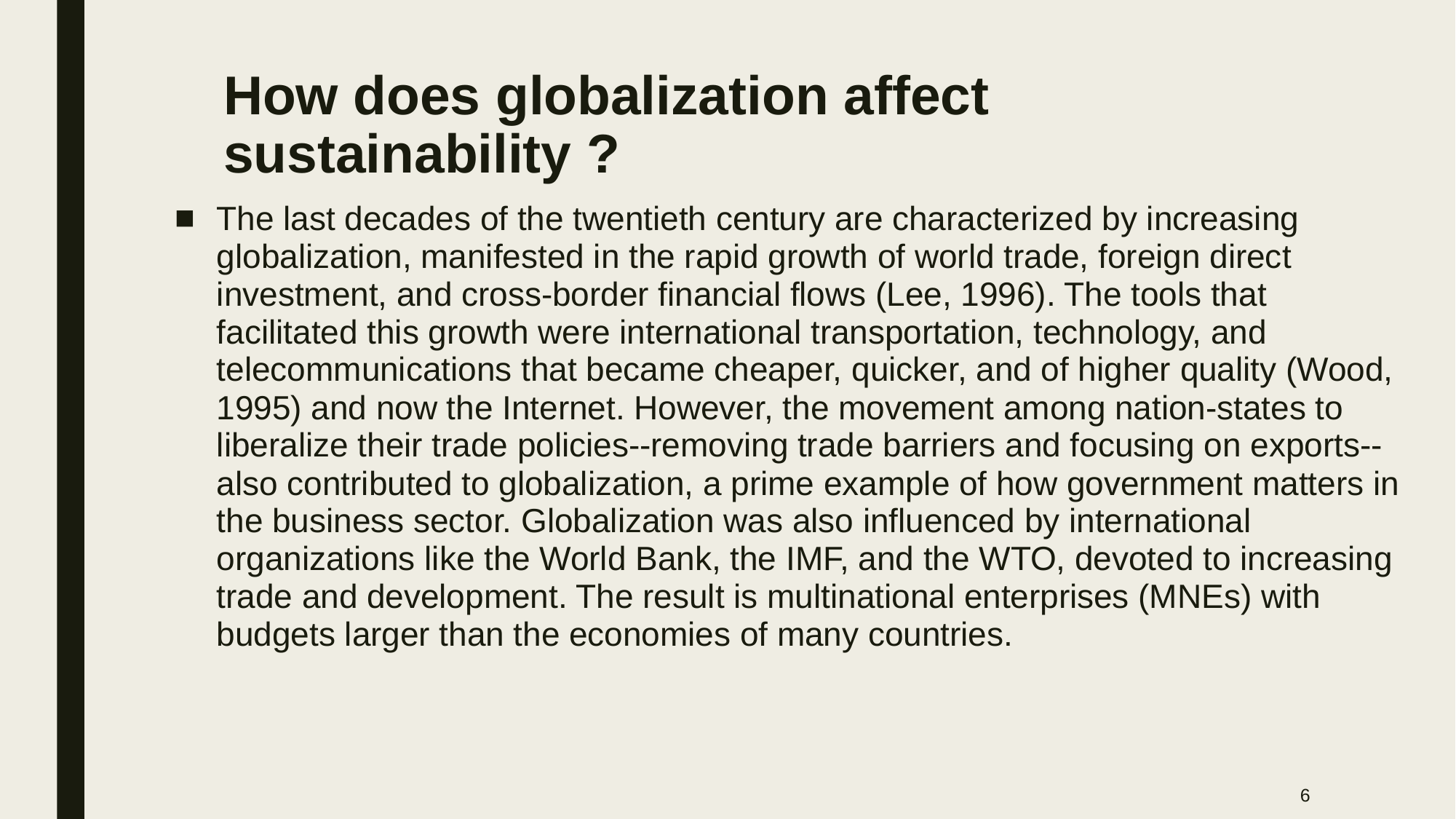

# How does globalization affect sustainability ?
The last decades of the twentieth century are characterized by increasing globalization, manifested in the rapid growth of world trade, foreign direct investment, and cross-border financial flows (Lee, 1996). The tools that facilitated this growth were international transportation, technology, and telecommunications that became cheaper, quicker, and of higher quality (Wood, 1995) and now the Internet. However, the movement among nation-states to liberalize their trade policies--removing trade barriers and focusing on exports--also contributed to globalization, a prime example of how government matters in the business sector. Globalization was also influenced by international organizations like the World Bank, the IMF, and the WTO, devoted to increasing trade and development. The result is multinational enterprises (MNEs) with budgets larger than the economies of many countries.

6